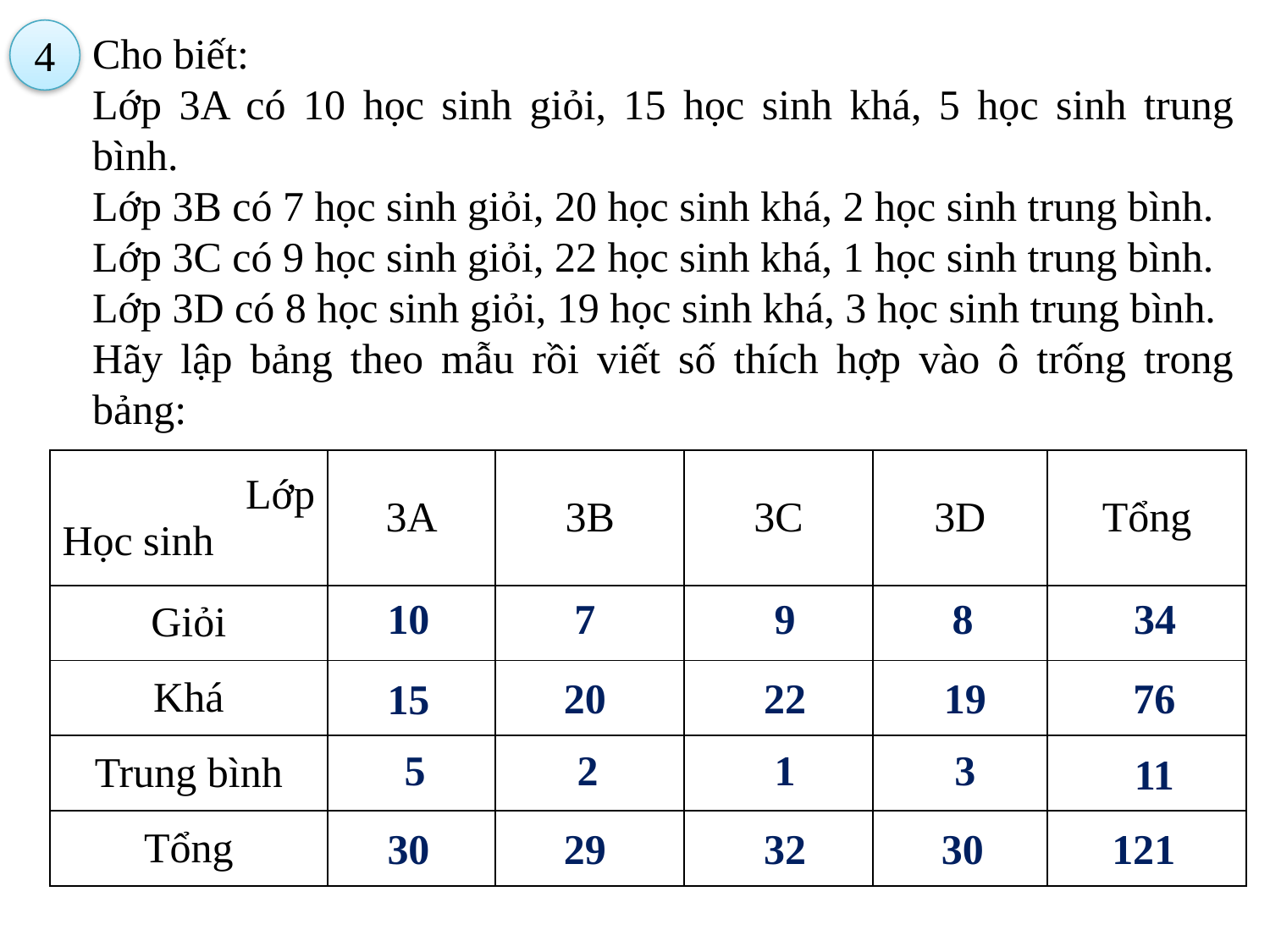

4
Cho biết:
Lớp 3A có 10 học sinh giỏi, 15 học sinh khá, 5 học sinh trung bình.
Lớp 3B có 7 học sinh giỏi, 20 học sinh khá, 2 học sinh trung bình.
Lớp 3C có 9 học sinh giỏi, 22 học sinh khá, 1 học sinh trung bình.
Lớp 3D có 8 học sinh giỏi, 19 học sinh khá, 3 học sinh trung bình.
Hãy lập bảng theo mẫu rồi viết số thích hợp vào ô trống trong bảng:
| Lớp Học sinh | 3A | 3B | 3C | 3D | Tổng |
| --- | --- | --- | --- | --- | --- |
| Giỏi |  |  |  |  |  |
| Khá |  |  |  |  |  |
| Trung bình |  |  |  |  |  |
| Tổng |  |  |  |  |  |
9
10
7
8
34
76
19
22
20
15
1
5
2
3
11
30
29
30
32
121